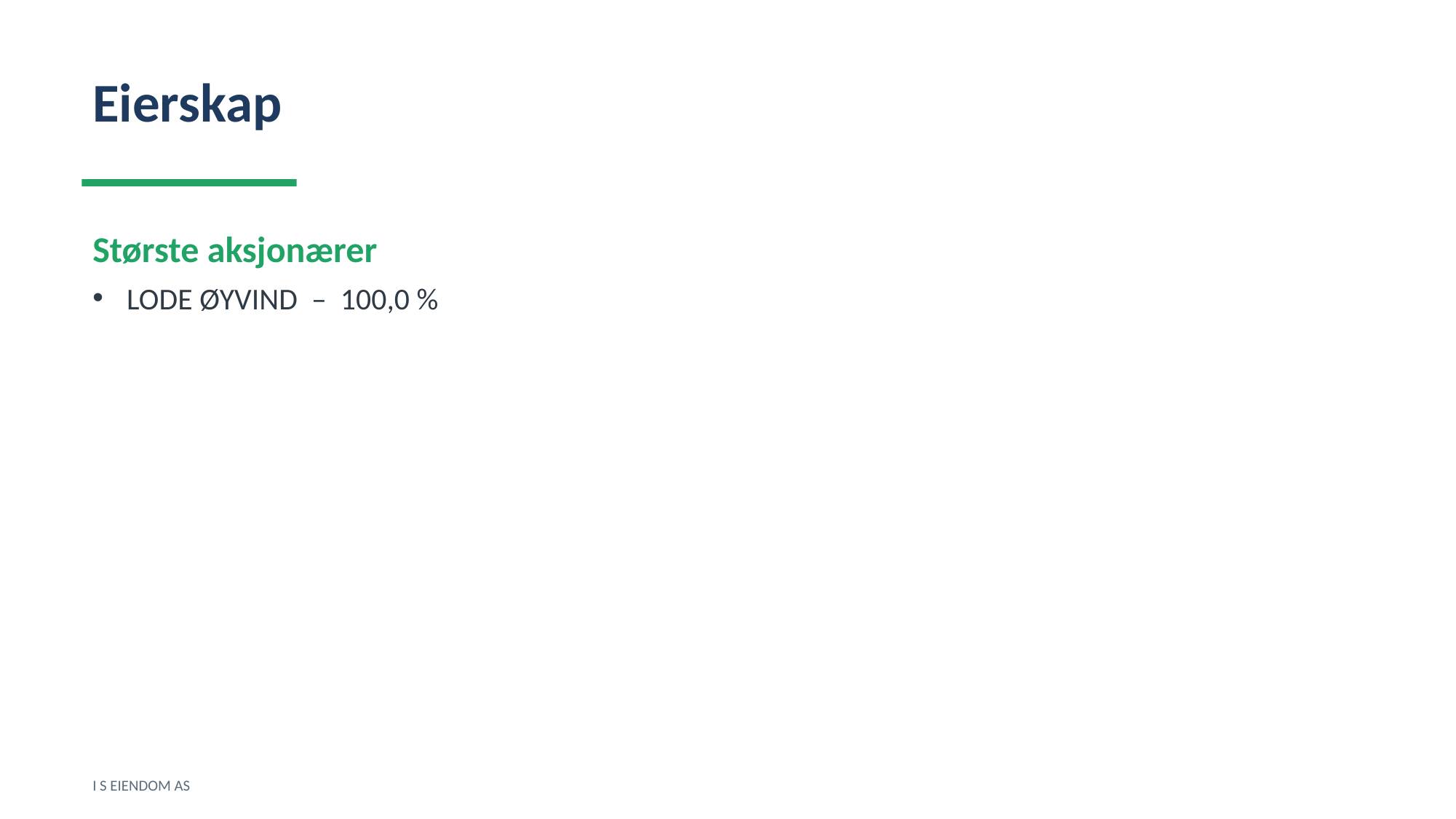

Eierskap

Største aksjonærer
LODE ØYVIND  –  100,0 %
I S EIENDOM AS